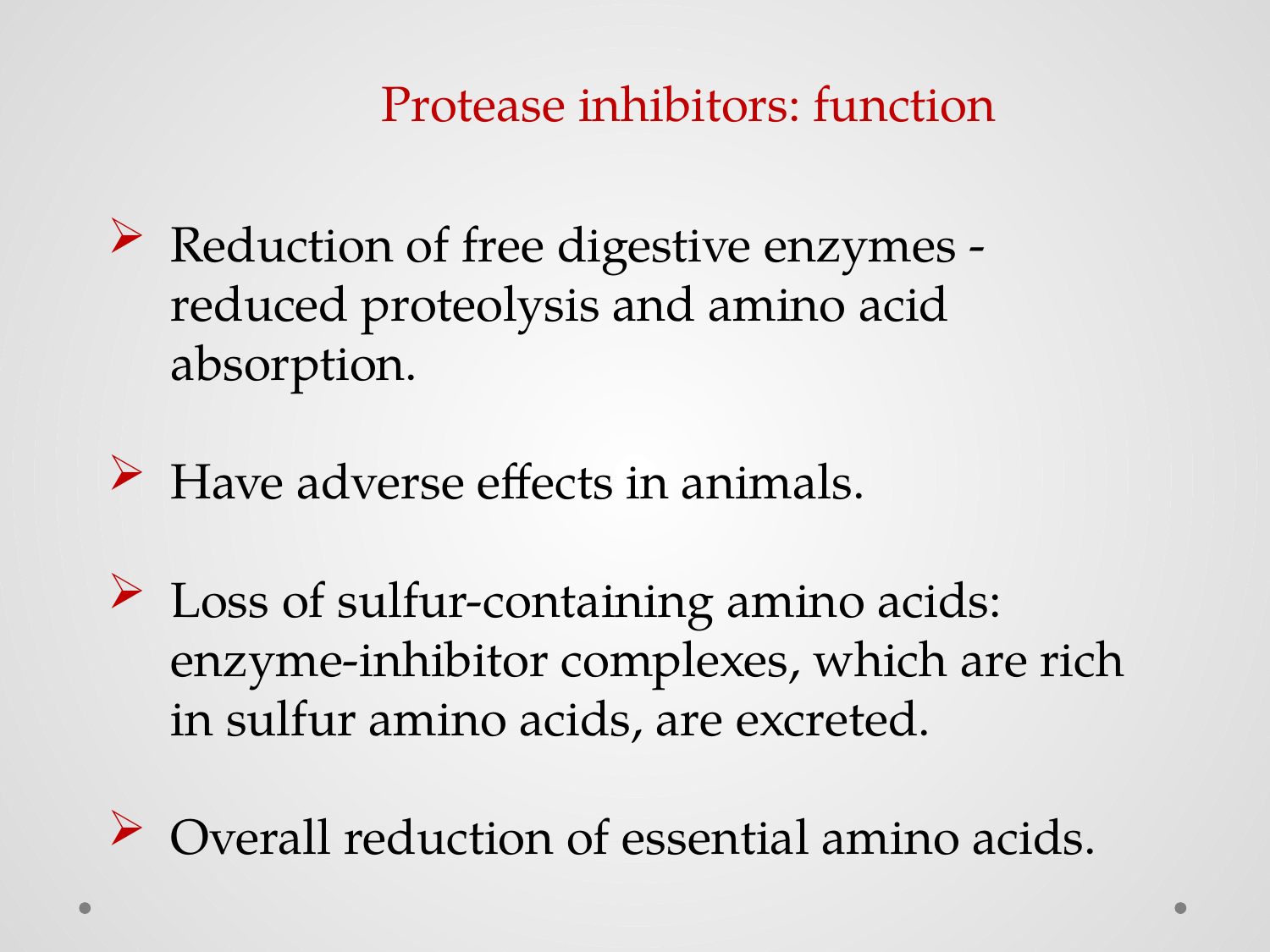

Protease inhibitors: function
Reduction of free digestive enzymes - reduced proteolysis and amino acid absorption.

Have adverse effects in animals.

Loss of sulfur-containing amino acids: enzyme-inhibitor complexes, which are rich in sulfur amino acids, are excreted.

Overall reduction of essential amino acids.